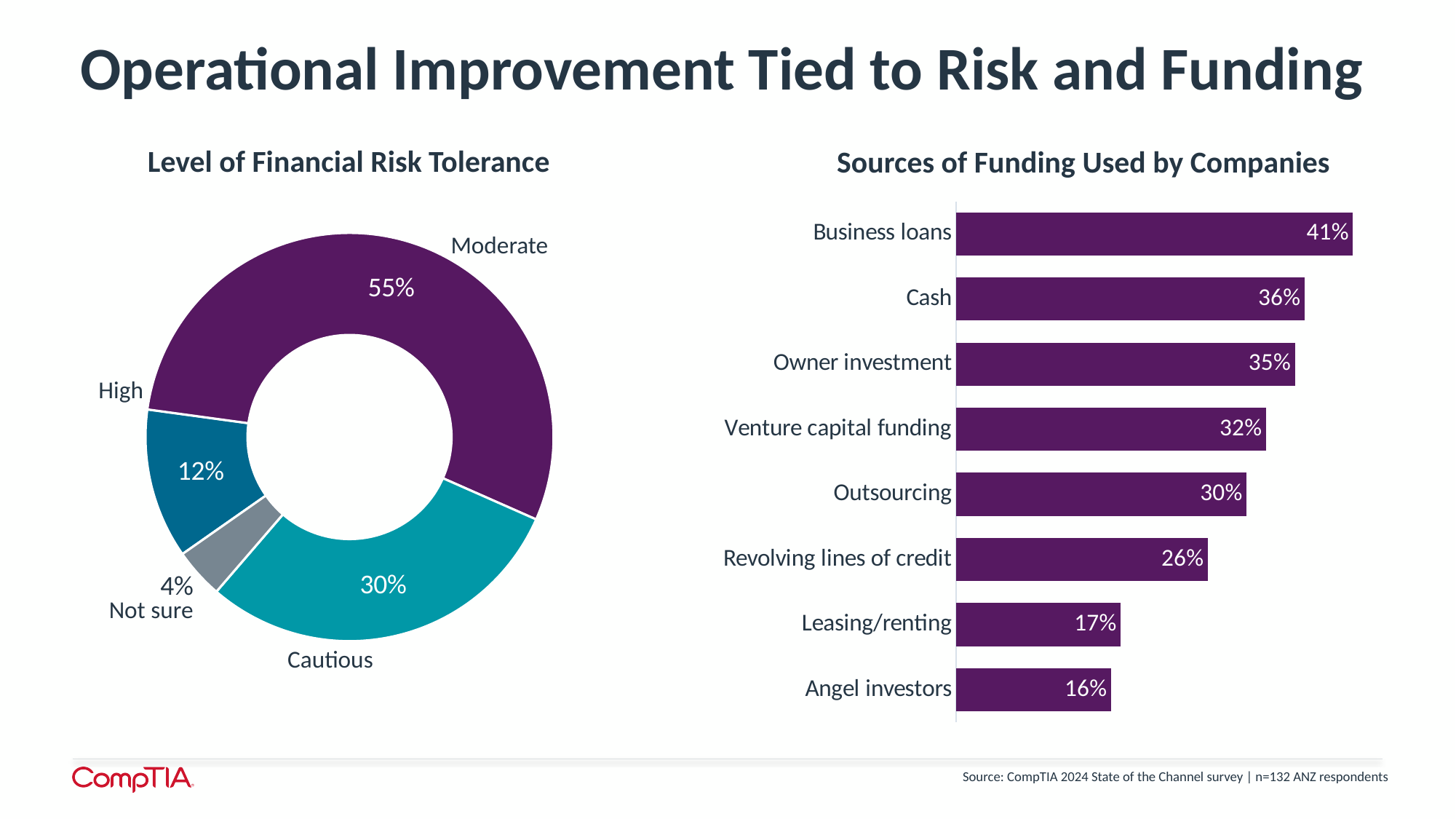

# Operational Improvement Tied to Risk and Funding
Level of Financial Risk Tolerance
Sources of Funding Used by Companies

### Chart

| Category | 2024 |
|---|---|
| Angel investors | 0.16 |
| Leasing/renting | 0.17 |
| Revolving lines of credit | 0.26 |
| Outsourcing | 0.3 |
| Venture capital funding | 0.32 |
| Owner investment | 0.35 |
| Cash | 0.36 |
| Business loans | 0.41 |

### Chart

| Category | 2024 |
|---|---|
| High | 0.12 |
| Moderate | 0.55 |
| Cautious | 0.3 |
| Not sure | 0.04 |
Moderate
High
Not sure
Cautious
Source: CompTIA 2024 State of the Channel survey | n=132 ANZ respondents